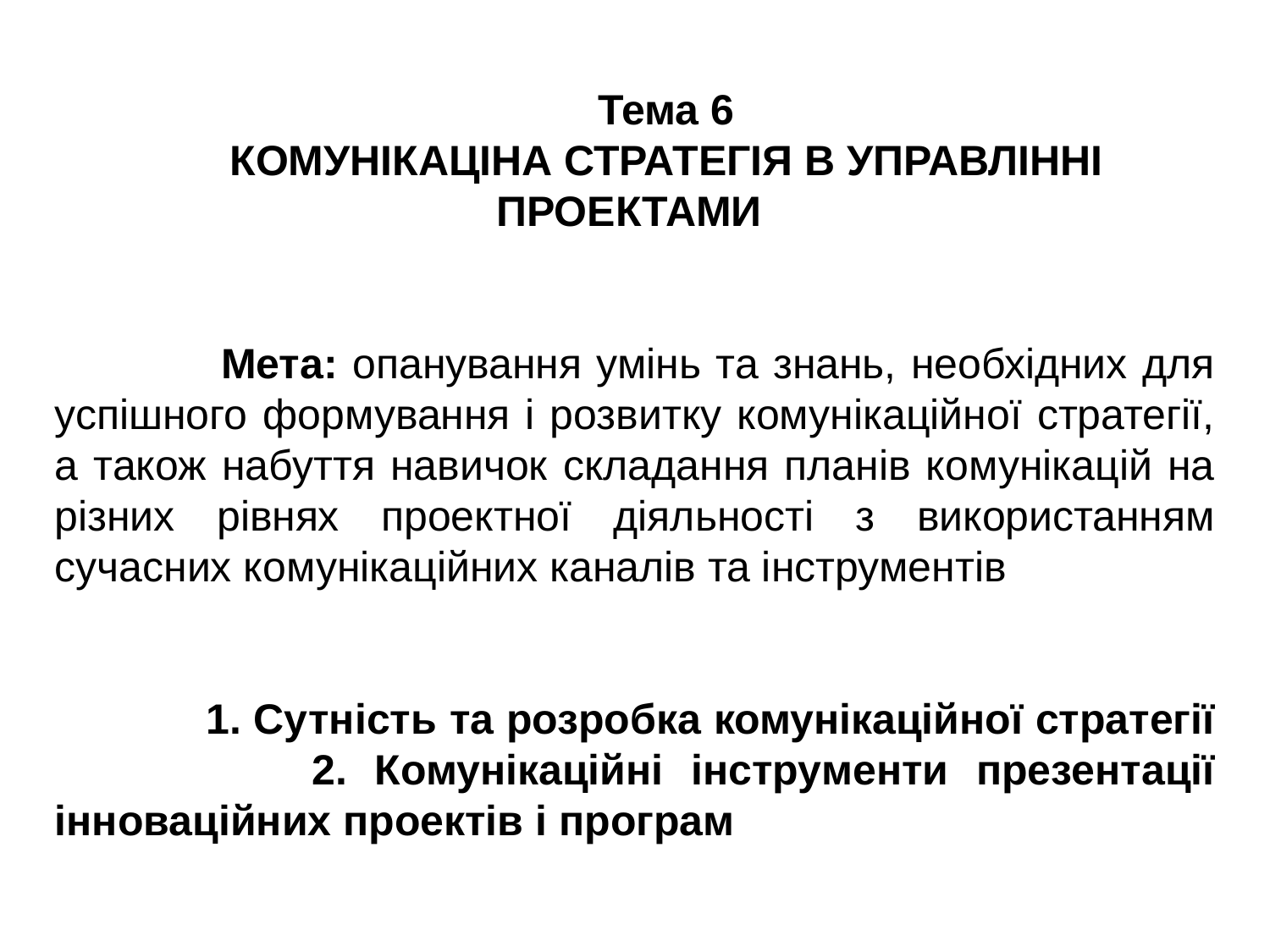

Тема 6
КОМУНІКАЦІНА СТРАТЕГІЯ В УПРАВЛІННІ ПРОЕКТАМИ

       Мета: опанування умінь та знань, необхідних для успішного формування і розвитку комунікаційної стратегії, а також набуття навичок складання планів комунікацій на різних рівнях проектної діяльності з використанням сучасних комунікаційних каналів та інструментів

       1. Сутність та розробка комунікаційної стратегії
       2. Комунікаційні інструменти презентації інноваційних проектів і програм